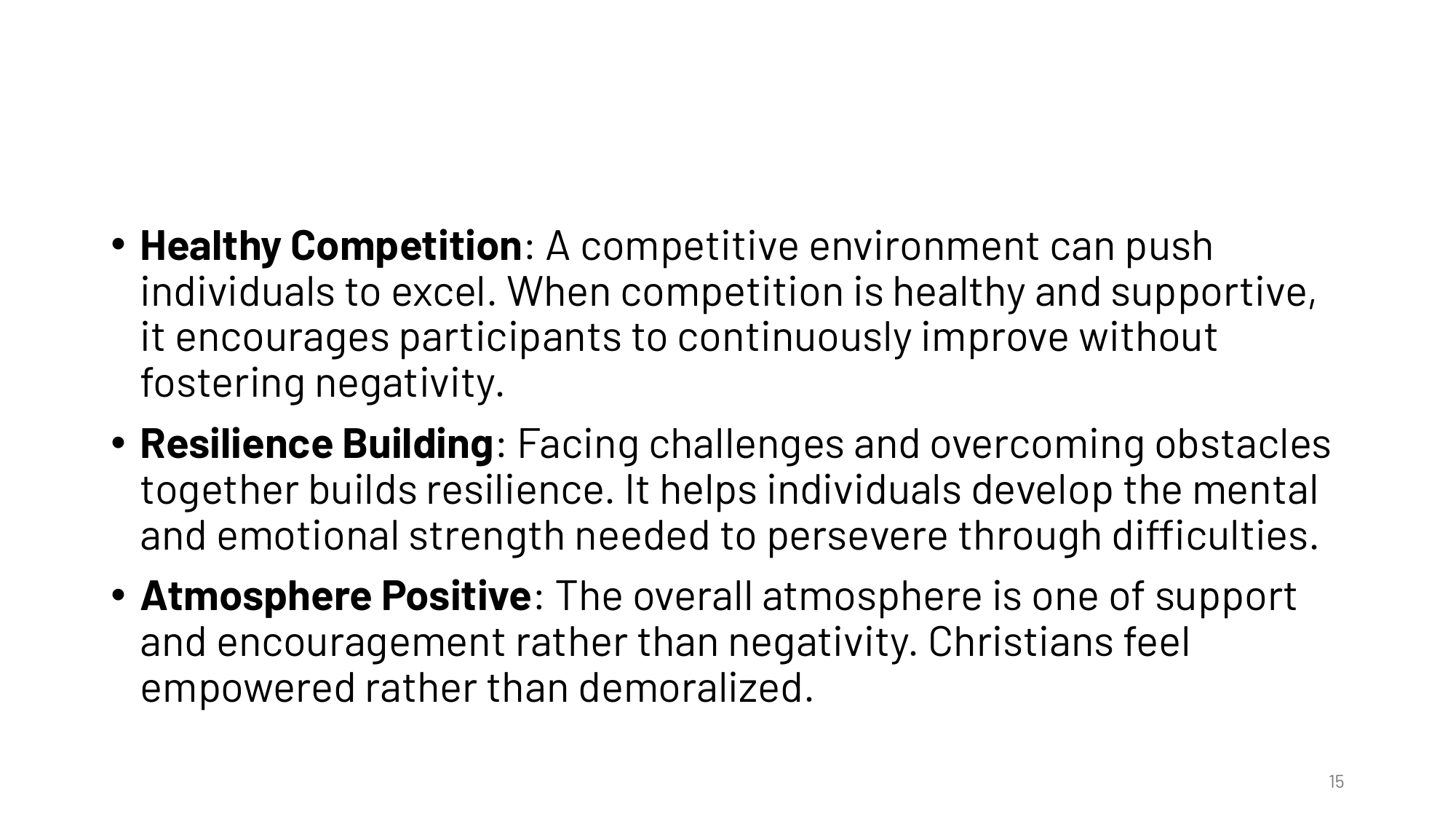

#
Healthy Competition: A competitive environment can push individuals to excel. When competition is healthy and supportive, it encourages participants to continuously improve without fostering negativity.
Resilience Building: Facing challenges and overcoming obstacles together builds resilience. It helps individuals develop the mental and emotional strength needed to persevere through difficulties.
Atmosphere Positive: The overall atmosphere is one of support and encouragement rather than negativity. Christians feel empowered rather than demoralized.
15